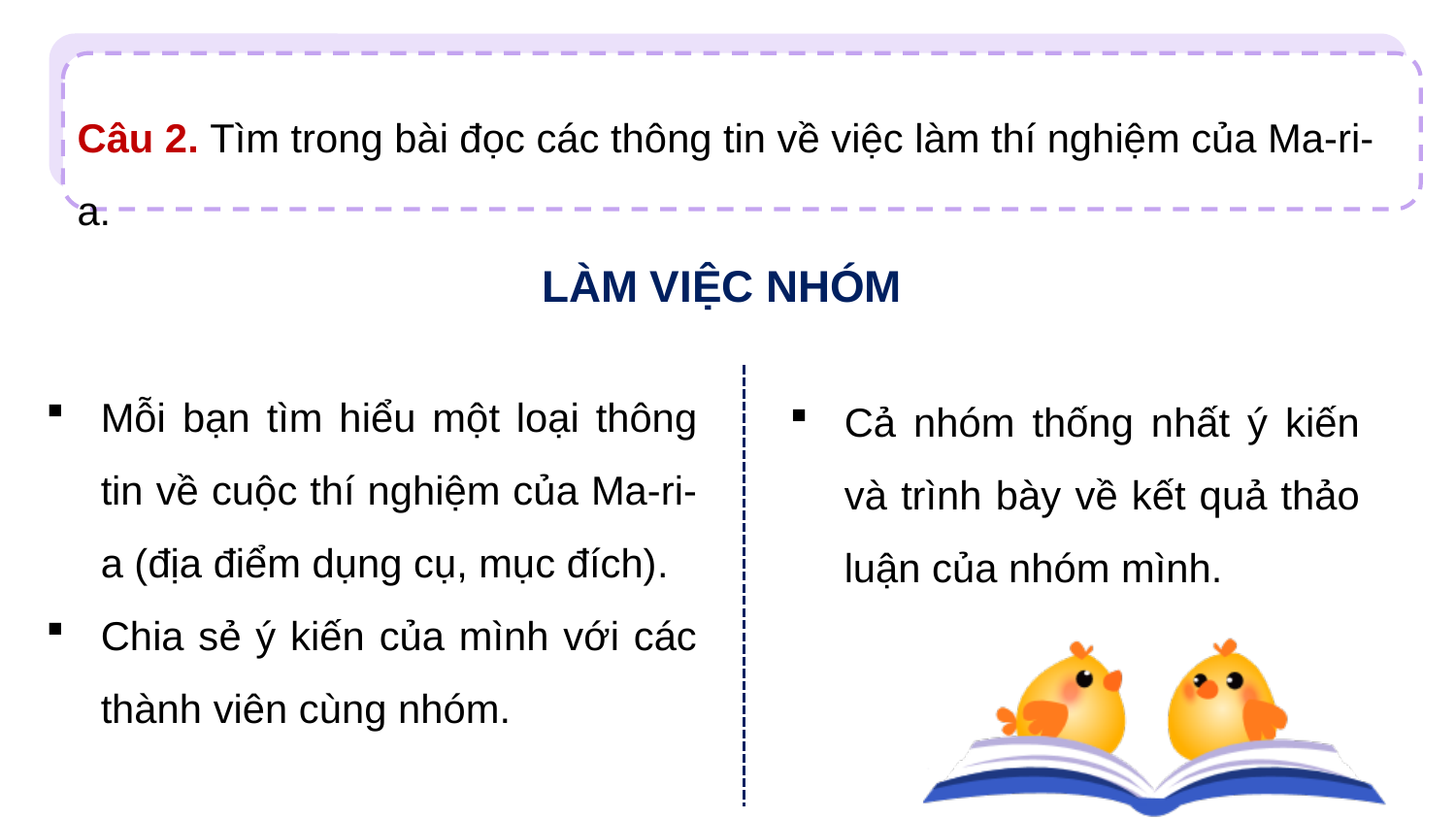

Câu 2. Tìm trong bài đọc các thông tin về việc làm thí nghiệm của Ma-ri-a.
LÀM VIỆC NHÓM
Mỗi bạn tìm hiểu một loại thông tin về cuộc thí nghiệm của Ma-ri-a (địa điểm dụng cụ, mục đích).
Chia sẻ ý kiến của mình với các thành viên cùng nhóm.
Cả nhóm thống nhất ý kiến và trình bày về kết quả thảo luận của nhóm mình.